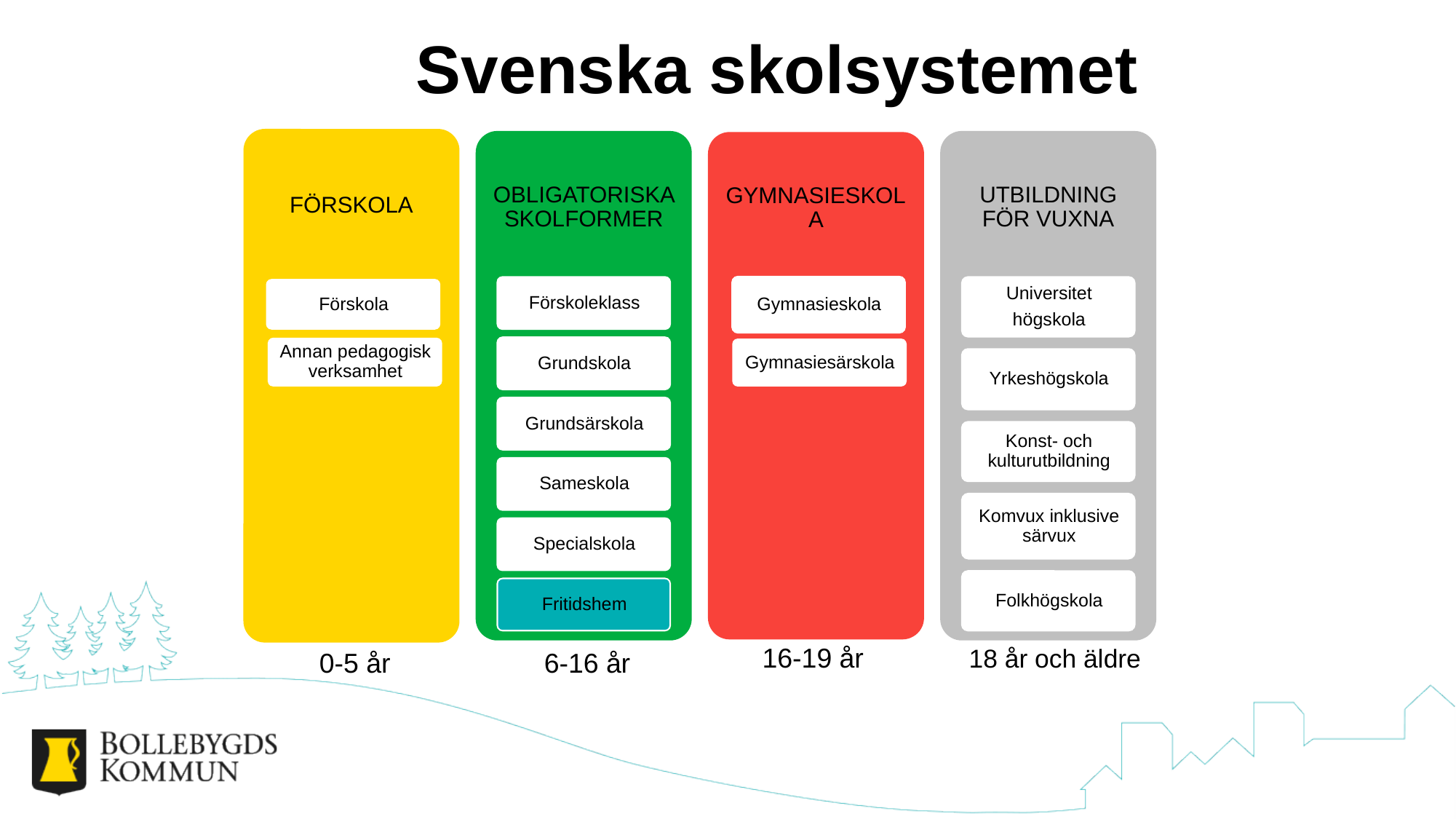

# Svenska skolsystemet
FÖRSKOLA
Förskola
Annan pedagogisk verksamhet
OBLIGATORISKA SKOLFORMER
Förskoleklass
Grundskola
Grundsärskola
Sameskola
Specialskola
Fritidshem
GYMNASIESKOLA
Gymnasieskola
Gymnasiesärskola
UTBILDNING FÖR VUXNA
Universitet
högskola
Yrkeshögskola
Konst- och kulturutbildning
Komvux inklusive särvux
Folkhögskola
16-19 år
18 år och äldre
0-5 år
6-16 år